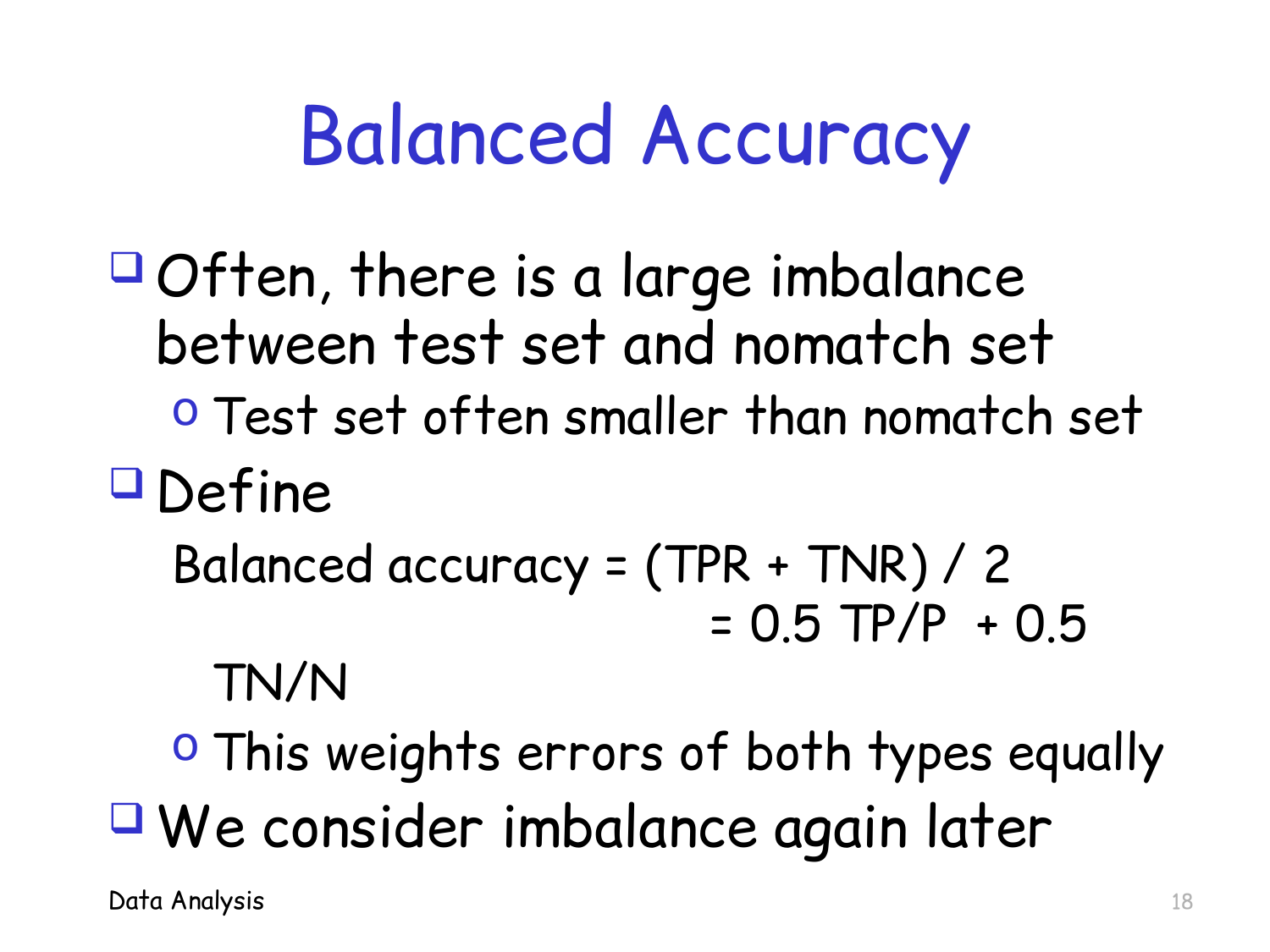

# Balanced Accuracy
Often, there is a large imbalance between test set and nomatch set
Test set often smaller than nomatch set
Define
Balanced accuracy = (TPR + TNR) / 2  				        = 0.5 TP/P  + 0.5 TN/N
This weights errors of both types equally
We consider imbalance again later
Data Analysis
18